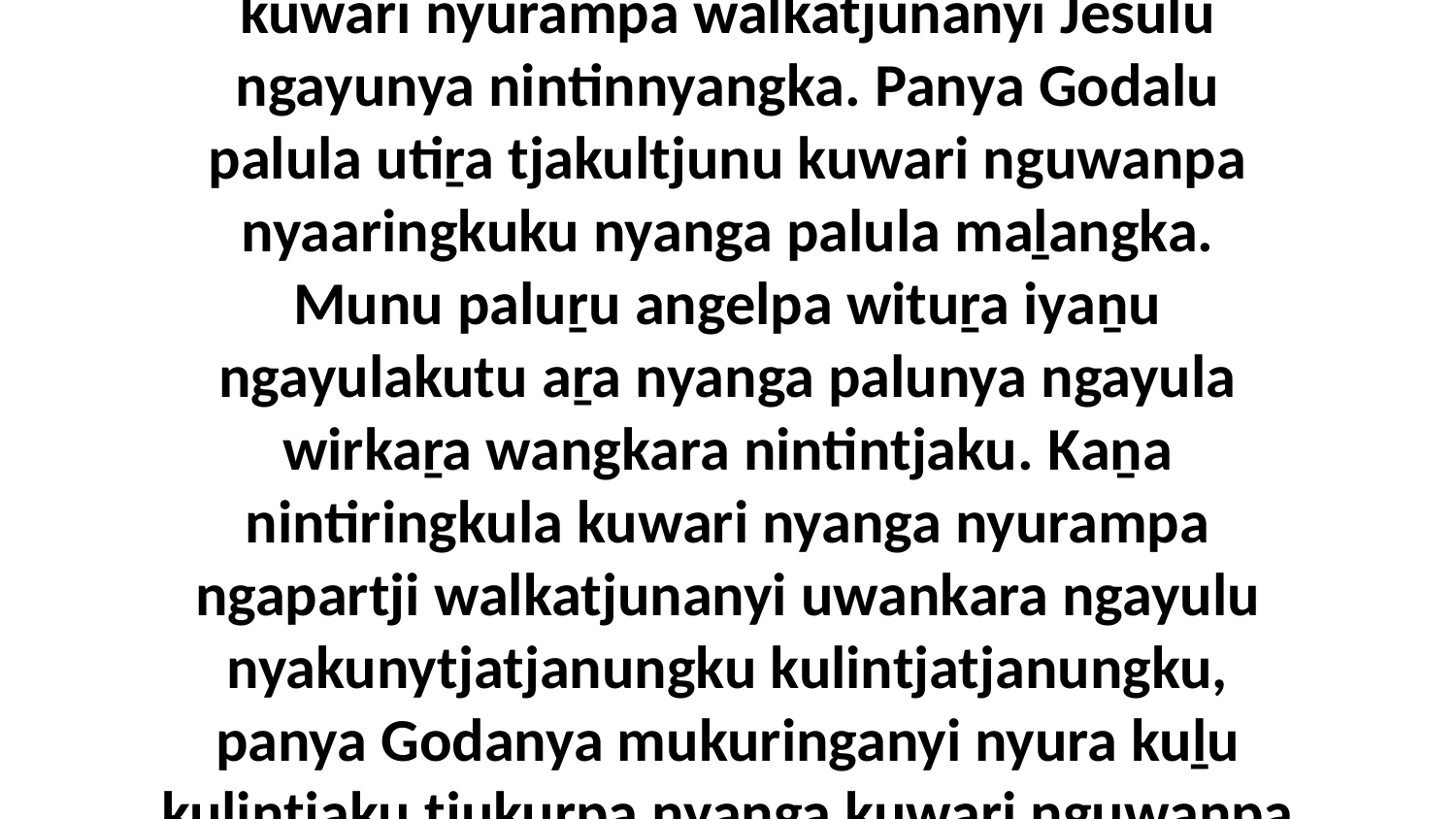

1-2 Kulinmaya Jesuku walytja tjuṯangku! Panya ngayuluṉa Johnnga, Jesuku Christaku waṟkaripai, munuṉa tjukurpa nyangatja kuwari nyurampa walkatjunanyi Jesulu ngayunya nintinnyangka. Panya Godalu palula utiṟa tjakultjunu kuwari nguwanpa nyaaringkuku nyanga palula maḻangka. Munu paluṟu angelpa wituṟa iyaṉu ngayulakutu aṟa nyanga palunya ngayula wirkaṟa wangkara nintintjaku. Kaṉa nintiringkula kuwari nyanga nyurampa ngapartji walkatjunanyi uwankara ngayulu nyakunytjatjanungku kulintjatjanungku, panya Godanya mukuringanyi nyura kuḻu kulintjaku tjukurpa nyanga kuwari nguwanpa nyaaringkunytjanya. Nyangatjaṉa tjukurpa Godalanguṟu nyurala tjakultjunanyi, Jesulu Christalu kuḻu wangkanytja.